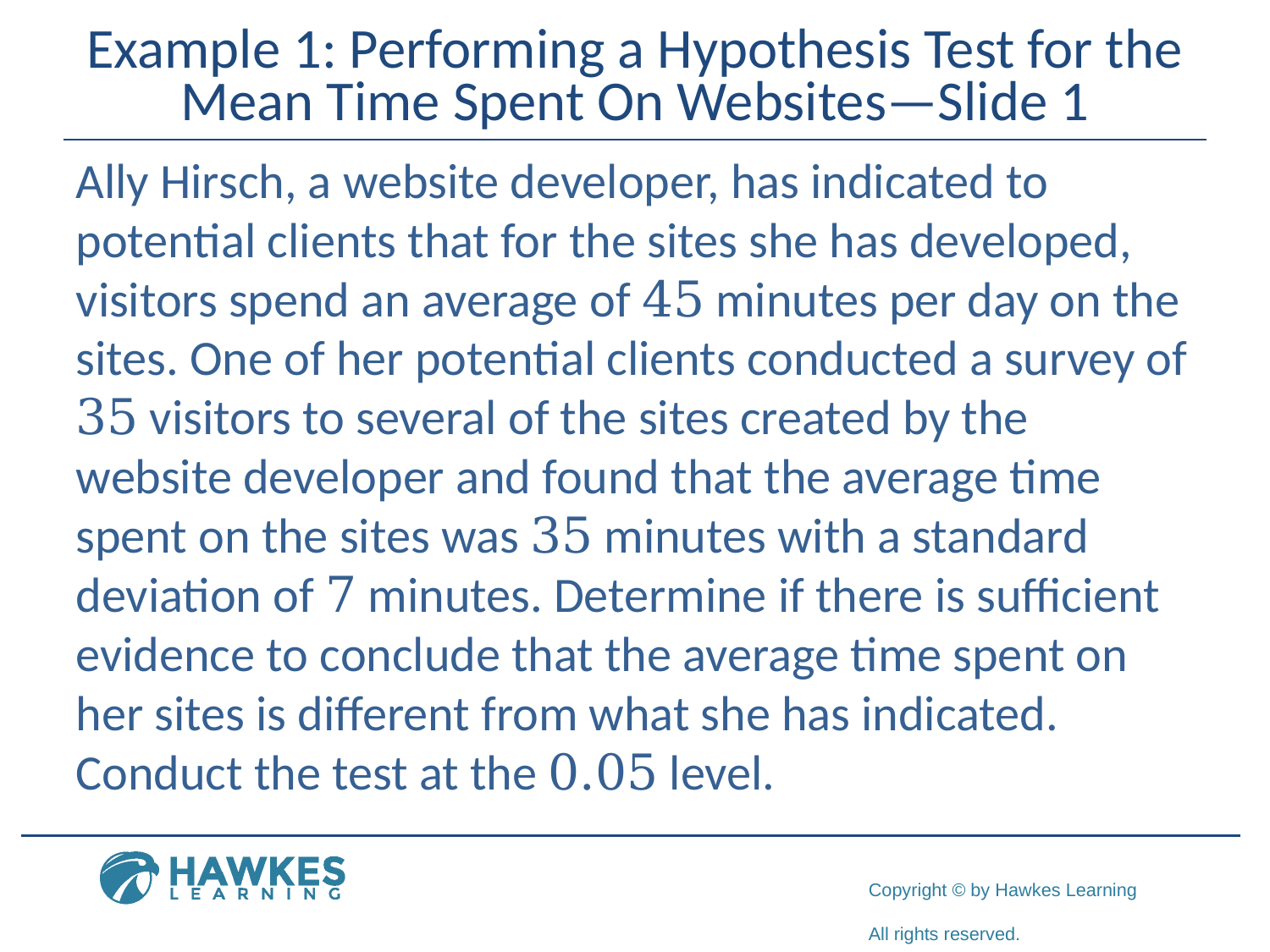

# Example 1: Performing a Hypothesis Test for the Mean Time Spent On Websites—Slide 1
Ally Hirsch, a website developer, has indicated to potential clients that for the sites she has developed, visitors spend an average of 45 minutes per day on the sites. One of her potential clients conducted a survey of 35 visitors to several of the sites created by the website developer and found that the average time spent on the sites was 35 minutes with a standard deviation of 7 minutes. Determine if there is sufficient evidence to conclude that the average time spent on her sites is different from what she has indicated. Conduct the test at the 0.05 level.